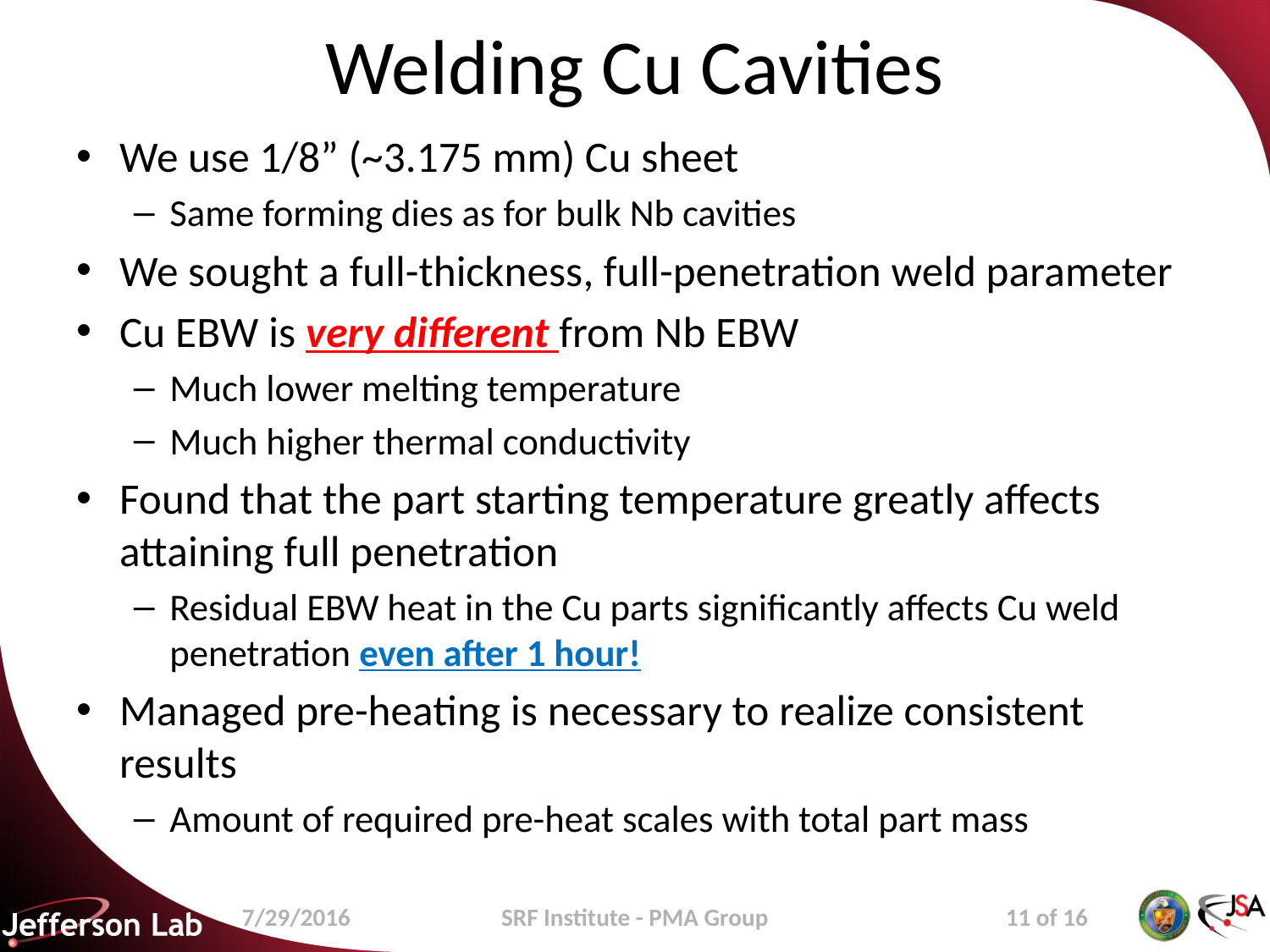

# Welding Cu Cavities
We use 1/8” (~3.175 mm) Cu sheet
Same forming dies as for bulk Nb cavities
We sought a full-thickness, full-penetration weld parameter
Cu EBW is very different from Nb EBW
Much lower melting temperature
Much higher thermal conductivity
Found that the part starting temperature greatly affects attaining full penetration
Residual EBW heat in the Cu parts significantly affects Cu weld penetration even after 1 hour!
Managed pre-heating is necessary to realize consistent results
Amount of required pre-heat scales with total part mass
7/29/2016
SRF Institute - PMA Group
11 of 16